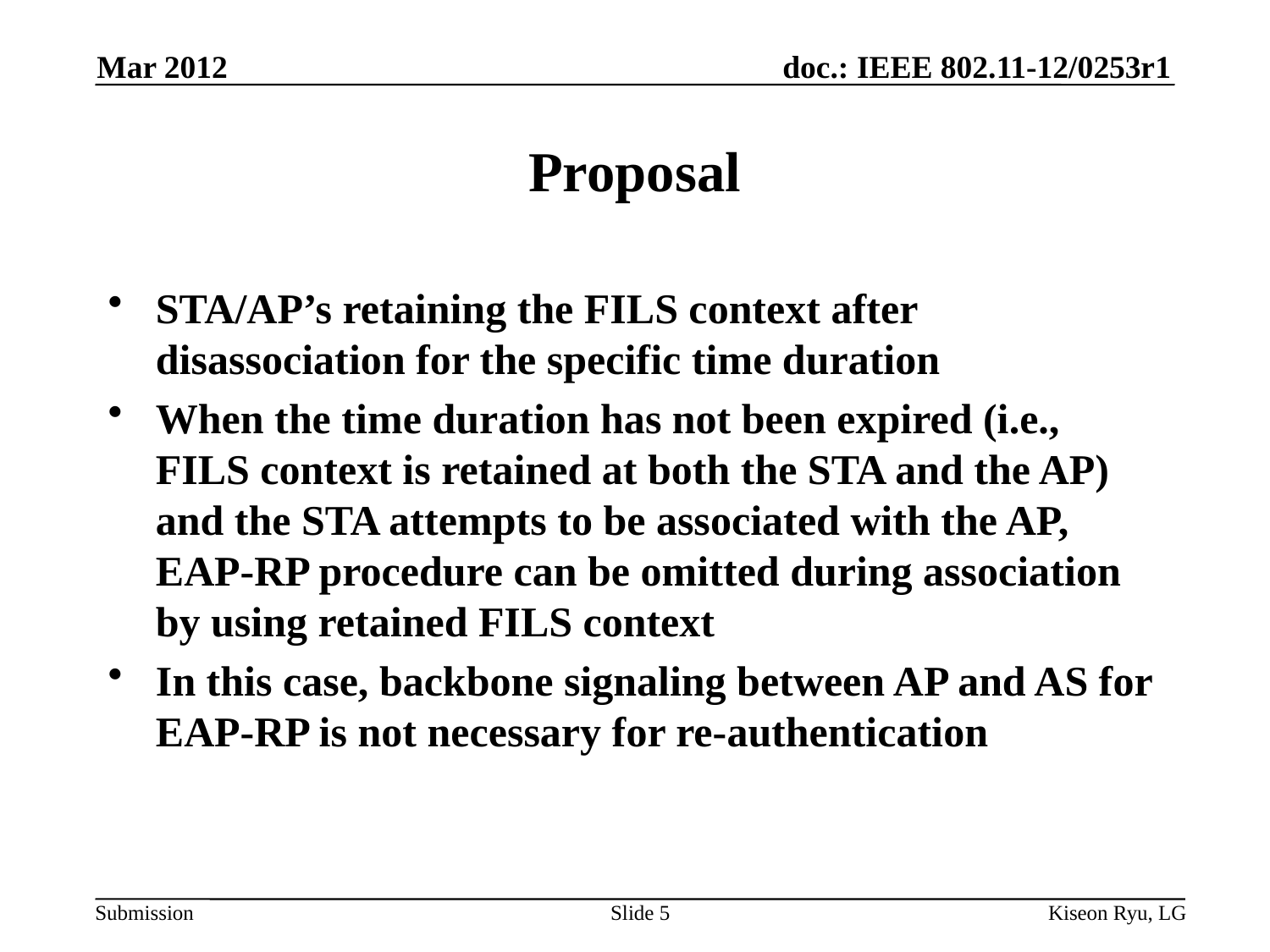

Mar 2012
# Proposal
STA/AP’s retaining the FILS context after disassociation for the specific time duration
When the time duration has not been expired (i.e., FILS context is retained at both the STA and the AP) and the STA attempts to be associated with the AP, EAP-RP procedure can be omitted during association by using retained FILS context
In this case, backbone signaling between AP and AS for EAP-RP is not necessary for re-authentication

Slide 5
Kiseon Ryu, LG